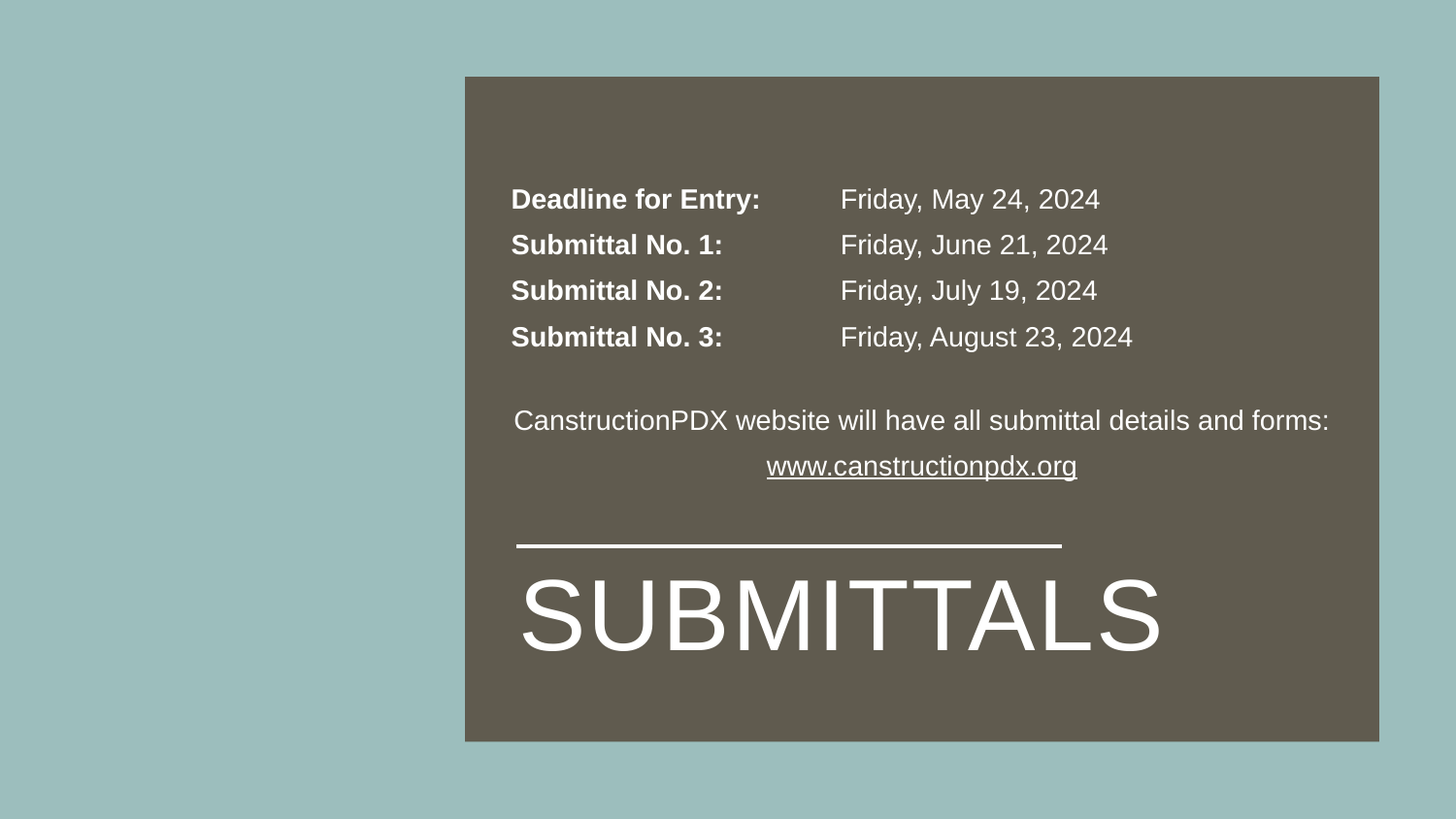

Deadline for Entry: 	Friday, May 24, 2024
Submittal No. 1: 	Friday, June 21, 2024
Submittal No. 2: 	Friday, July 19, 2024
Submittal No. 3: 	Friday, August 23, 2024

CanstructionPDX website will have all submittal details and forms:
www.canstructionpdx.org
# submittals